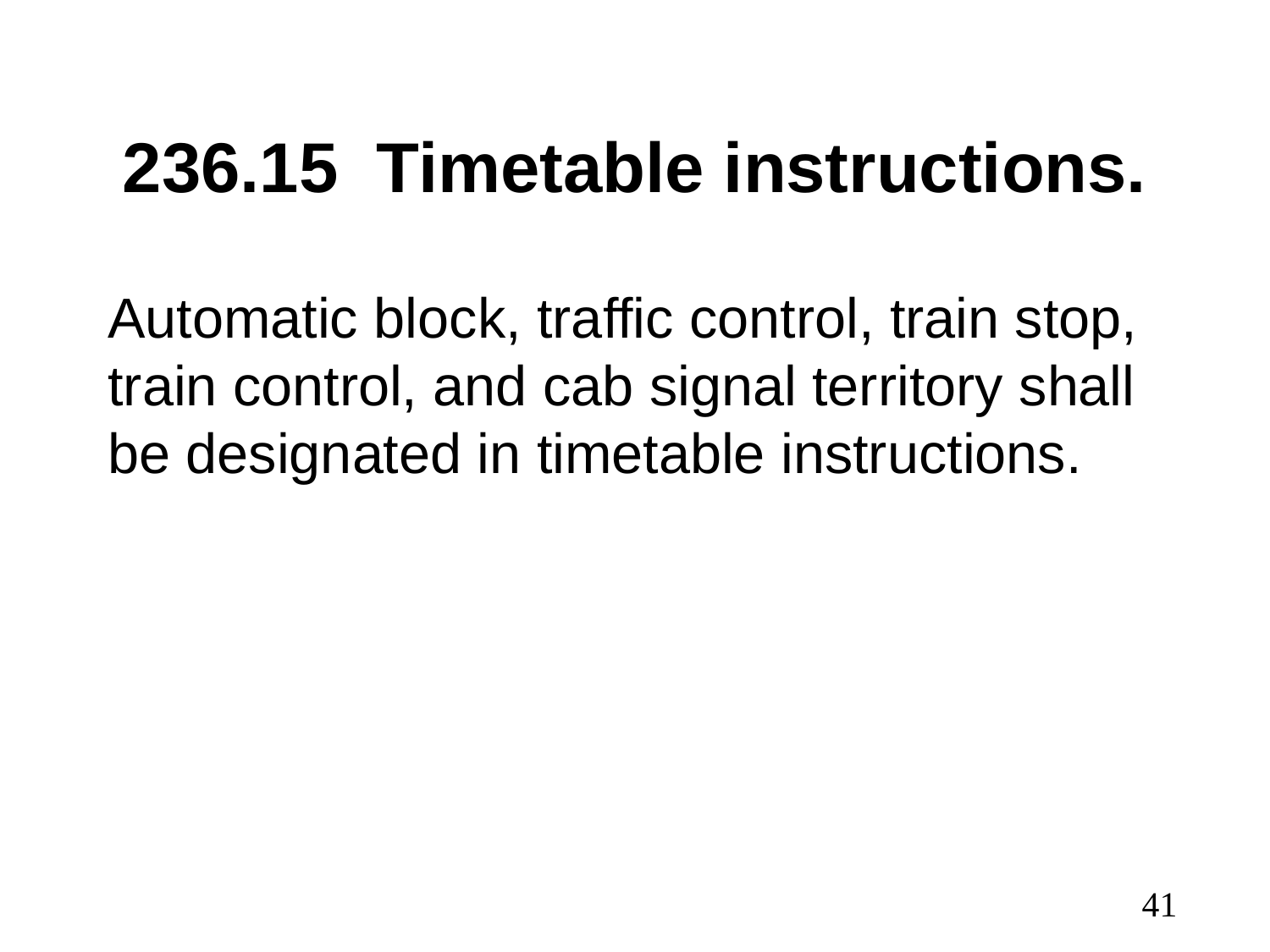

# 236.15	Timetable instructions.
Automatic block, traffic control, train stop, train control, and cab signal territory shall be designated in timetable instructions.

41